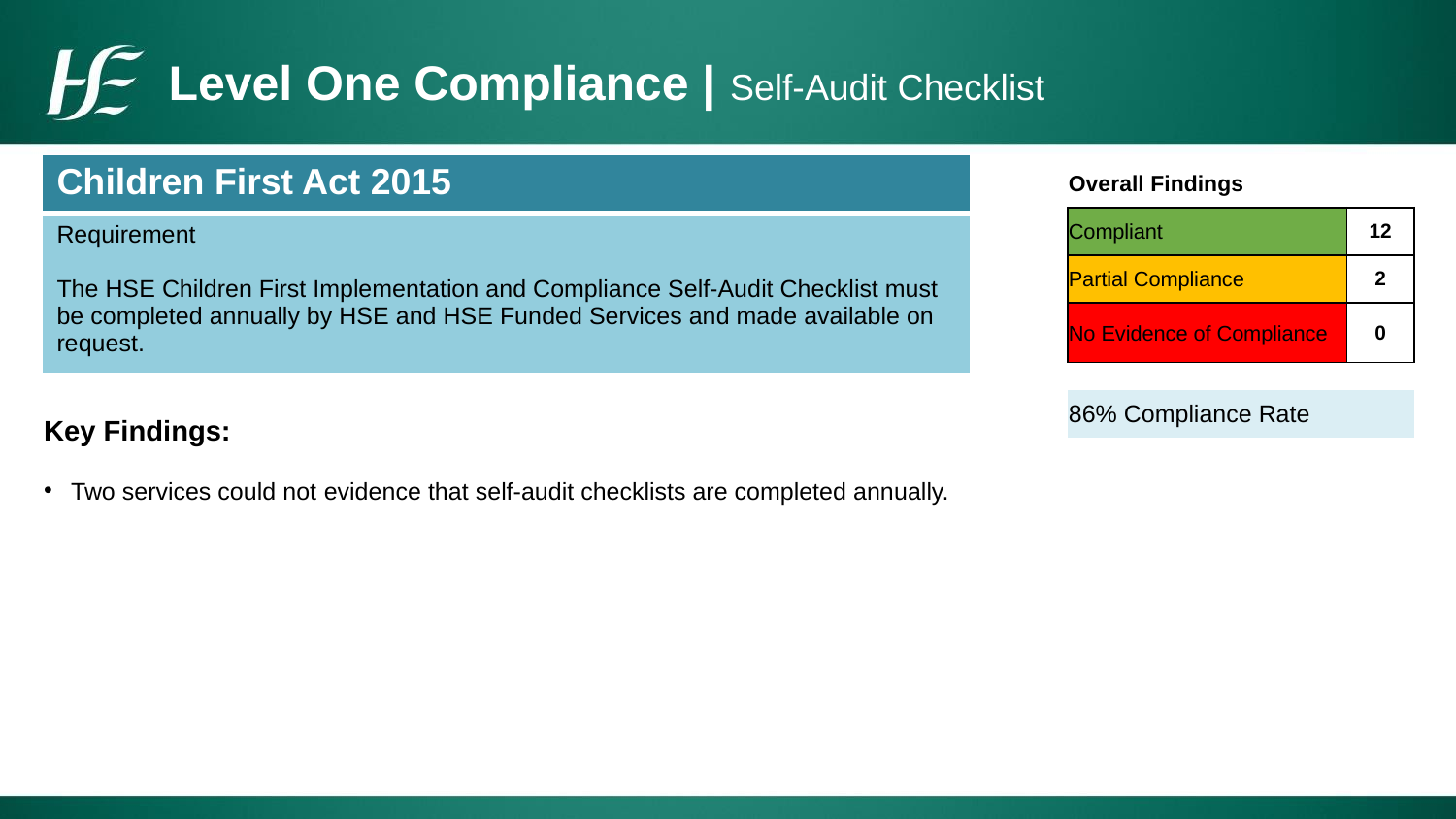

# Level One Compliance | Self-Audit Checklist
| Children First Act 2015 |
| --- |
| Requirement The HSE Children First Implementation and Compliance Self-Audit Checklist must be completed annually by HSE and HSE Funded Services and made available on request. |
| Overall Findings |  |
| --- | --- |
| Compliant | 12 |
| Partial Compliance | 2 |
| No Evidence of Compliance | 0 |
|  |  |
| 86% Compliance Rate |  |
Key Findings:

Two services could not evidence that self-audit checklists are completed annually.